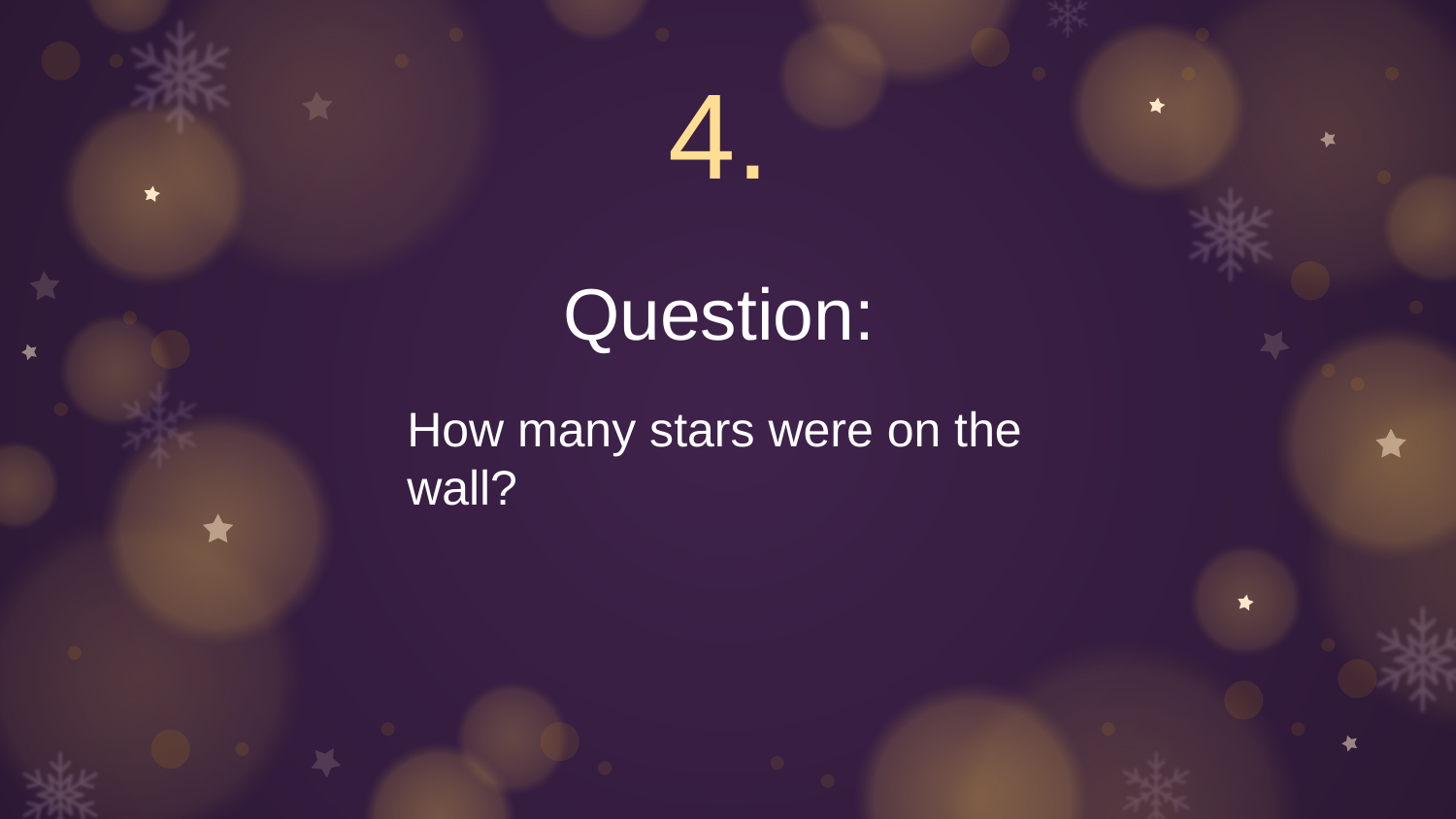

4.
Question:

How many stars were on the wall?